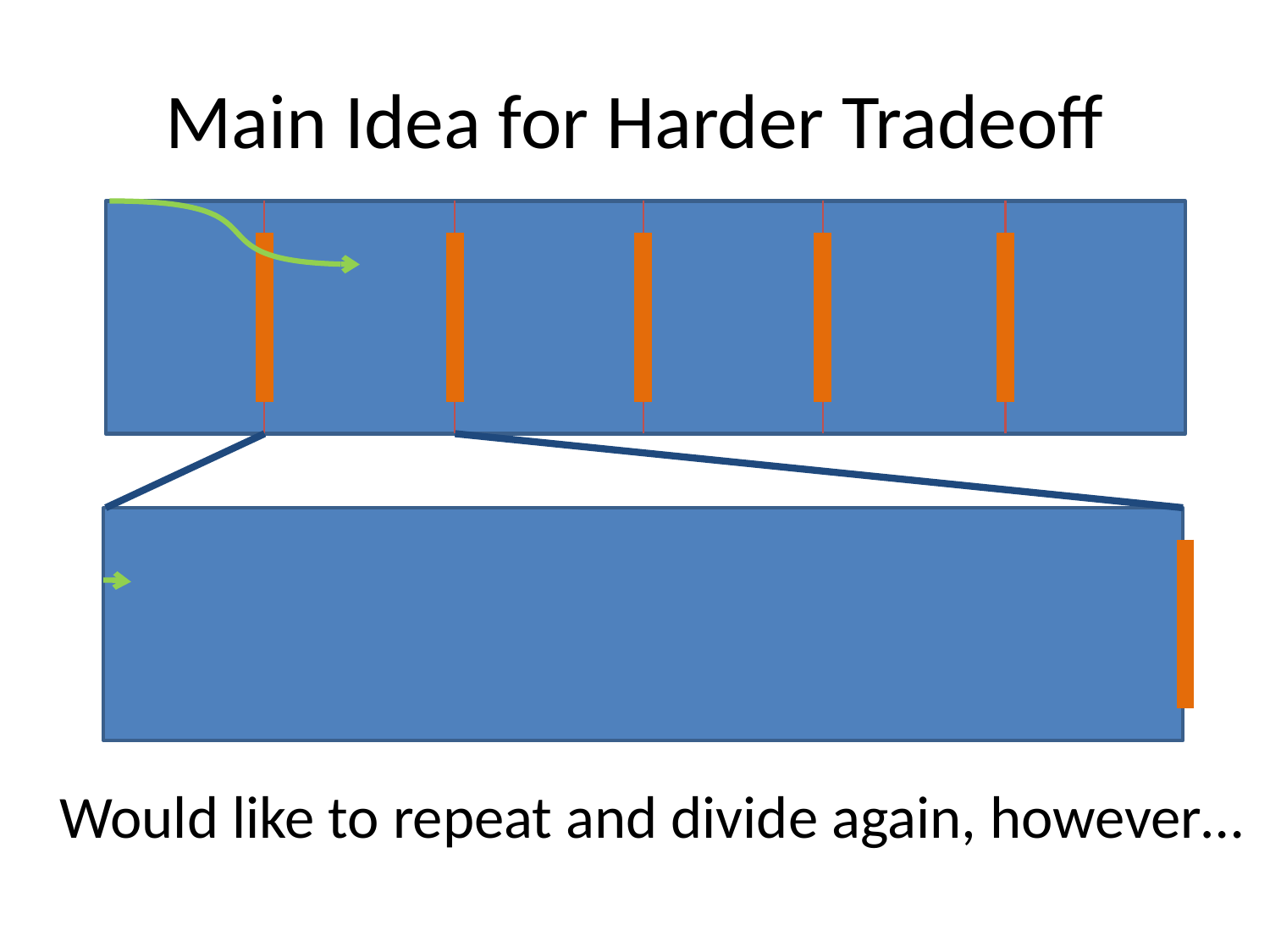

# Main Idea for Harder Tradeoff

Would like to repeat and divide again, however…